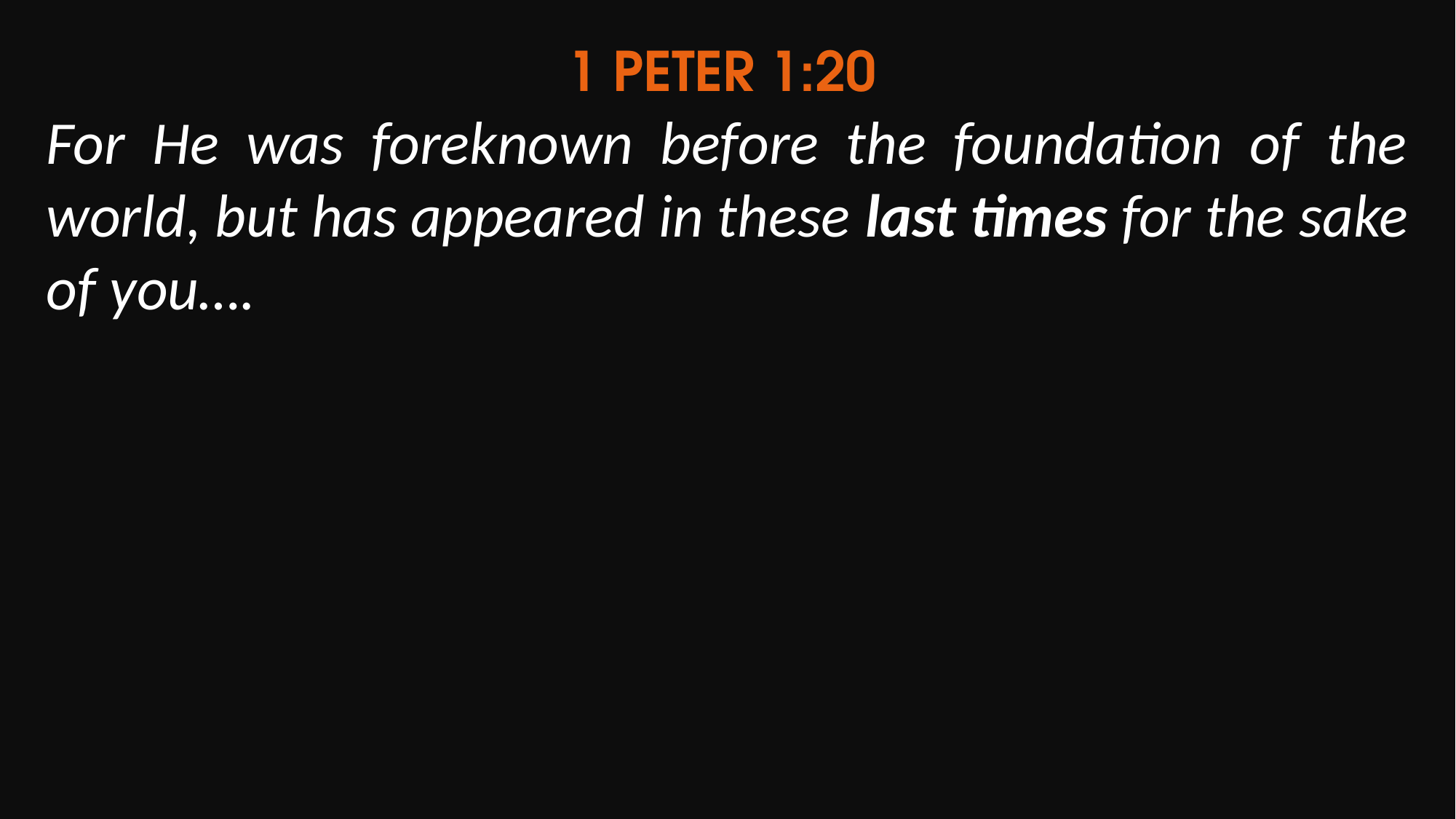

1 Peter 1:20
For He was foreknown before the foundation of the world, but has appeared in these last times for the sake of you….